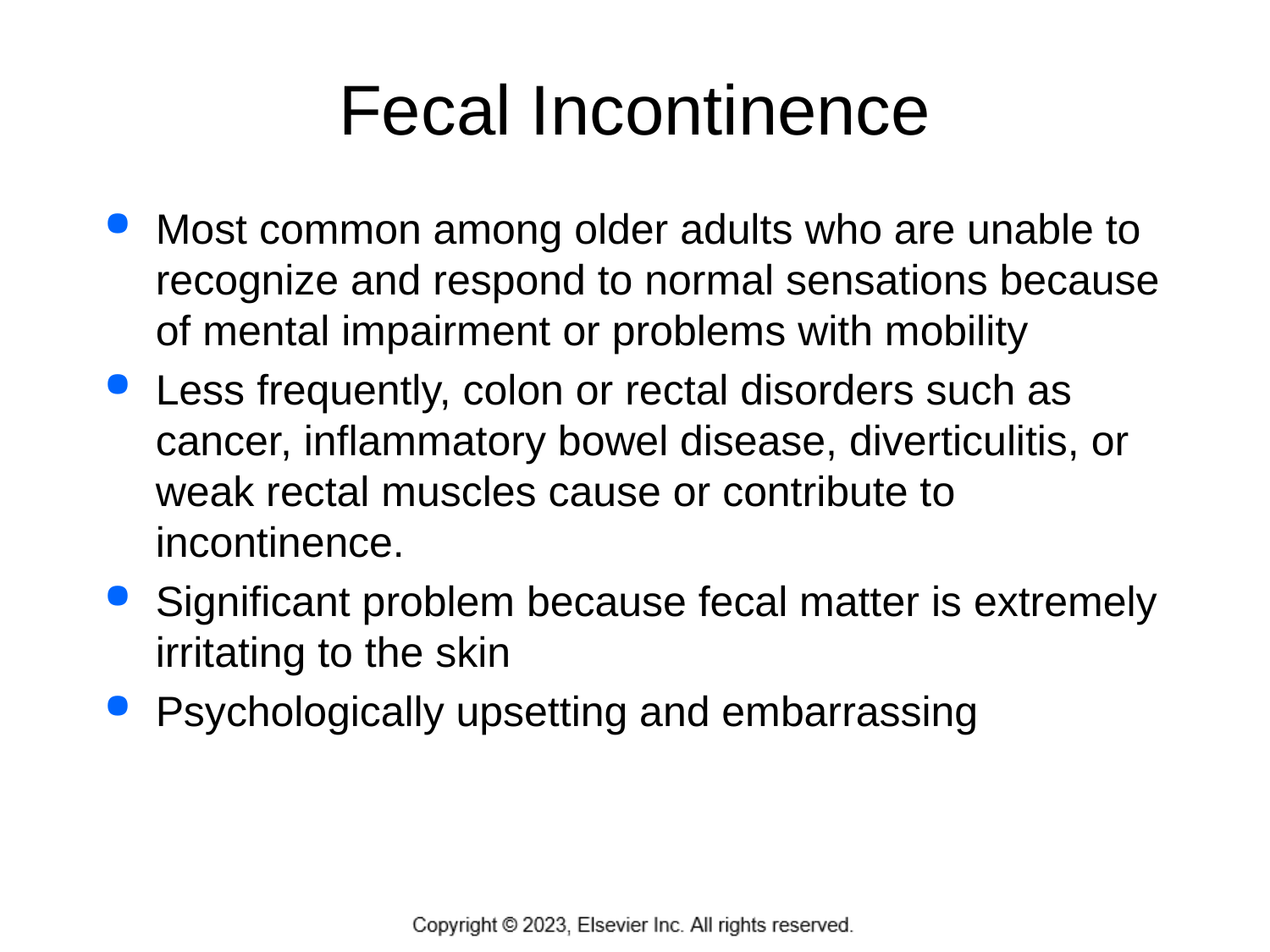

# Fecal Incontinence
Most common among older adults who are unable to recognize and respond to normal sensations because of mental impairment or problems with mobility
Less frequently, colon or rectal disorders such as cancer, inflammatory bowel disease, diverticulitis, or weak rectal muscles cause or contribute to incontinence.
Significant problem because fecal matter is extremely irritating to the skin
Psychologically upsetting and embarrassing